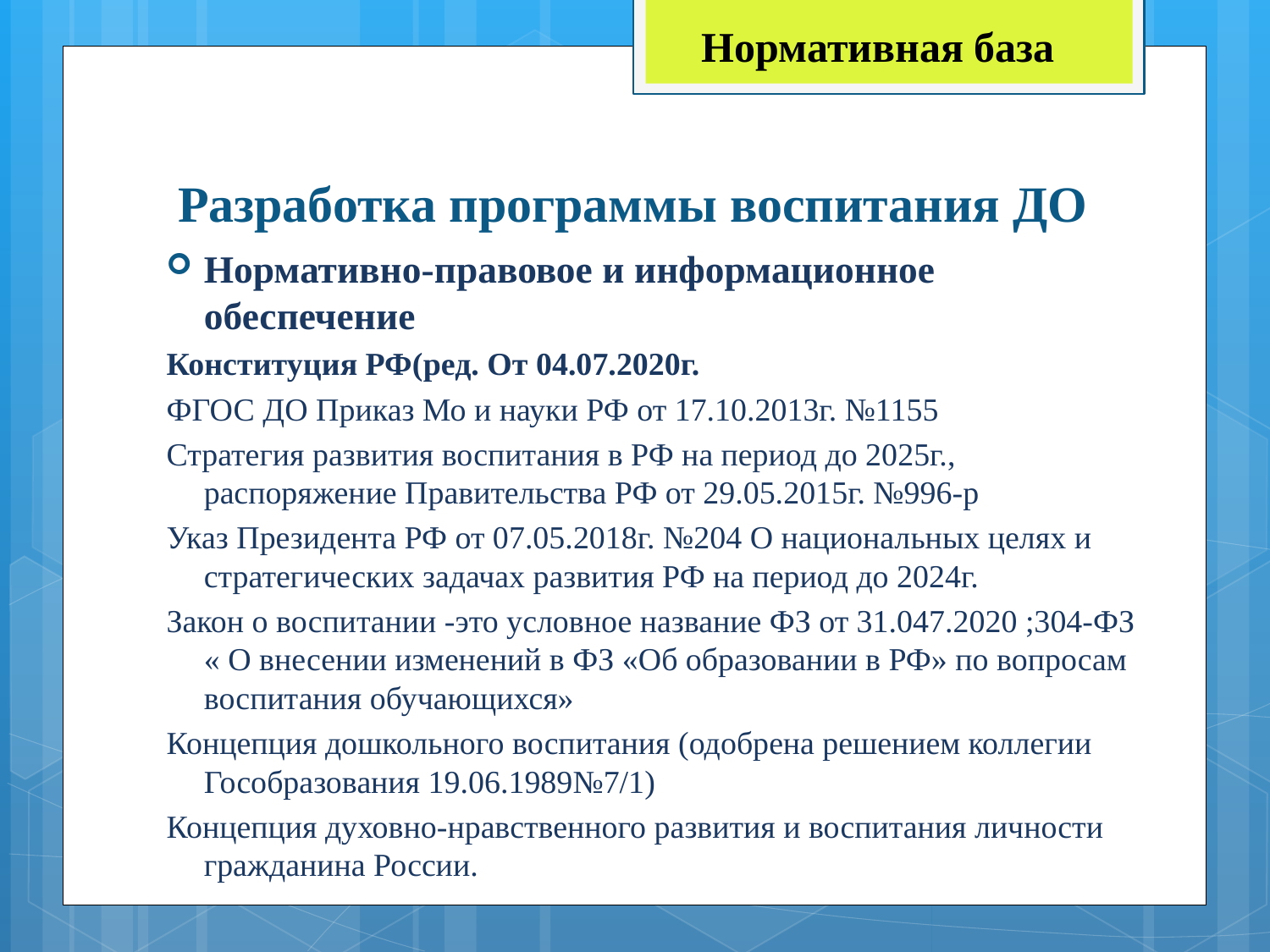

Нормативная база
# Разработка программы воспитания ДО
Нормативно-правовое и информационное обеспечение
Конституция РФ(ред. От 04.07.2020г.
ФГОС ДО Приказ Мо и науки РФ от 17.10.2013г. №1155
Стратегия развития воспитания в РФ на период до 2025г., распоряжение Правительства РФ от 29.05.2015г. №996-р
Указ Президента РФ от 07.05.2018г. №204 О национальных целях и стратегических задачах развития РФ на период до 2024г.
Закон о воспитании -это условное название ФЗ от 31.047.2020 ;304-ФЗ « О внесении изменений в ФЗ «Об образовании в РФ» по вопросам воспитания обучающихся»
Концепция дошкольного воспитания (одобрена решением коллегии Гособразования 19.06.1989№7/1)
Концепция духовно-нравственного развития и воспитания личности гражданина России.